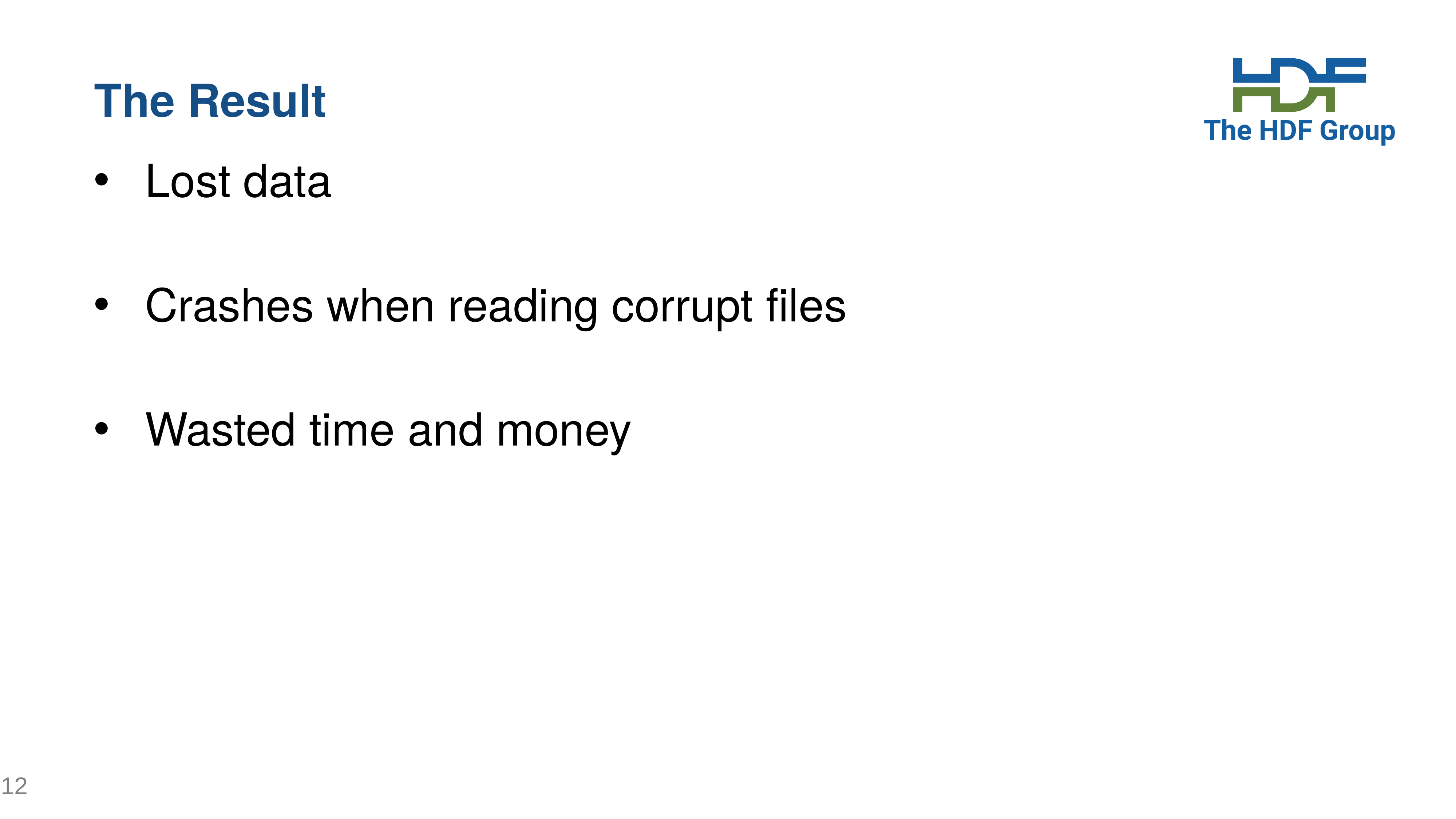

# The Result
Lost data

Crashes when reading corrupt files

Wasted time and money